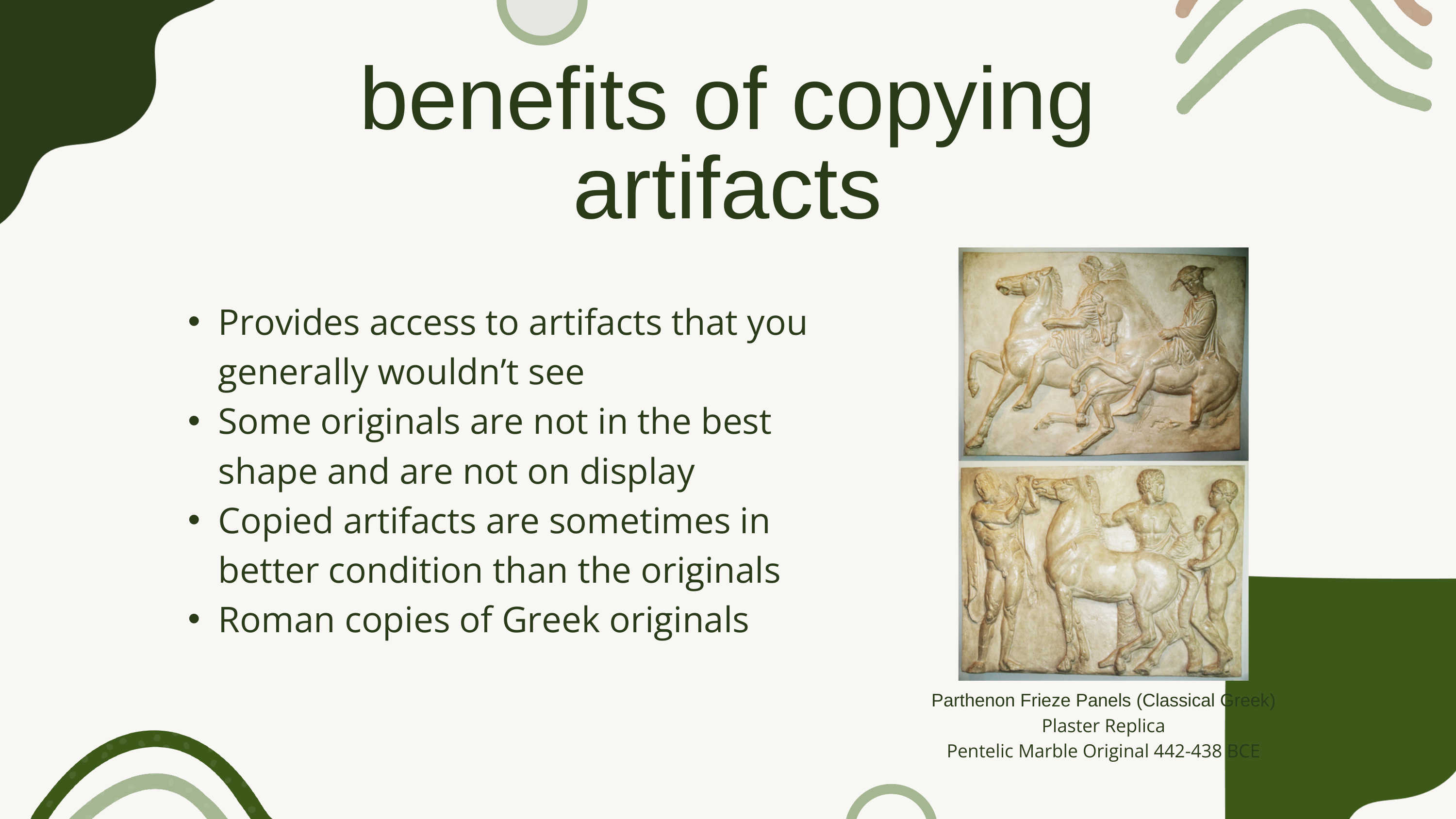

benefits of copying artifacts

Provides access to artifacts that you generally wouldn’t see
Some originals are not in the best shape and are not on display
Copied artifacts are sometimes in better condition than the originals
Roman copies of Greek originals

Parthenon Frieze Panels (Classical Greek)
Plaster Replica
Pentelic Marble Original 442-438 BCE